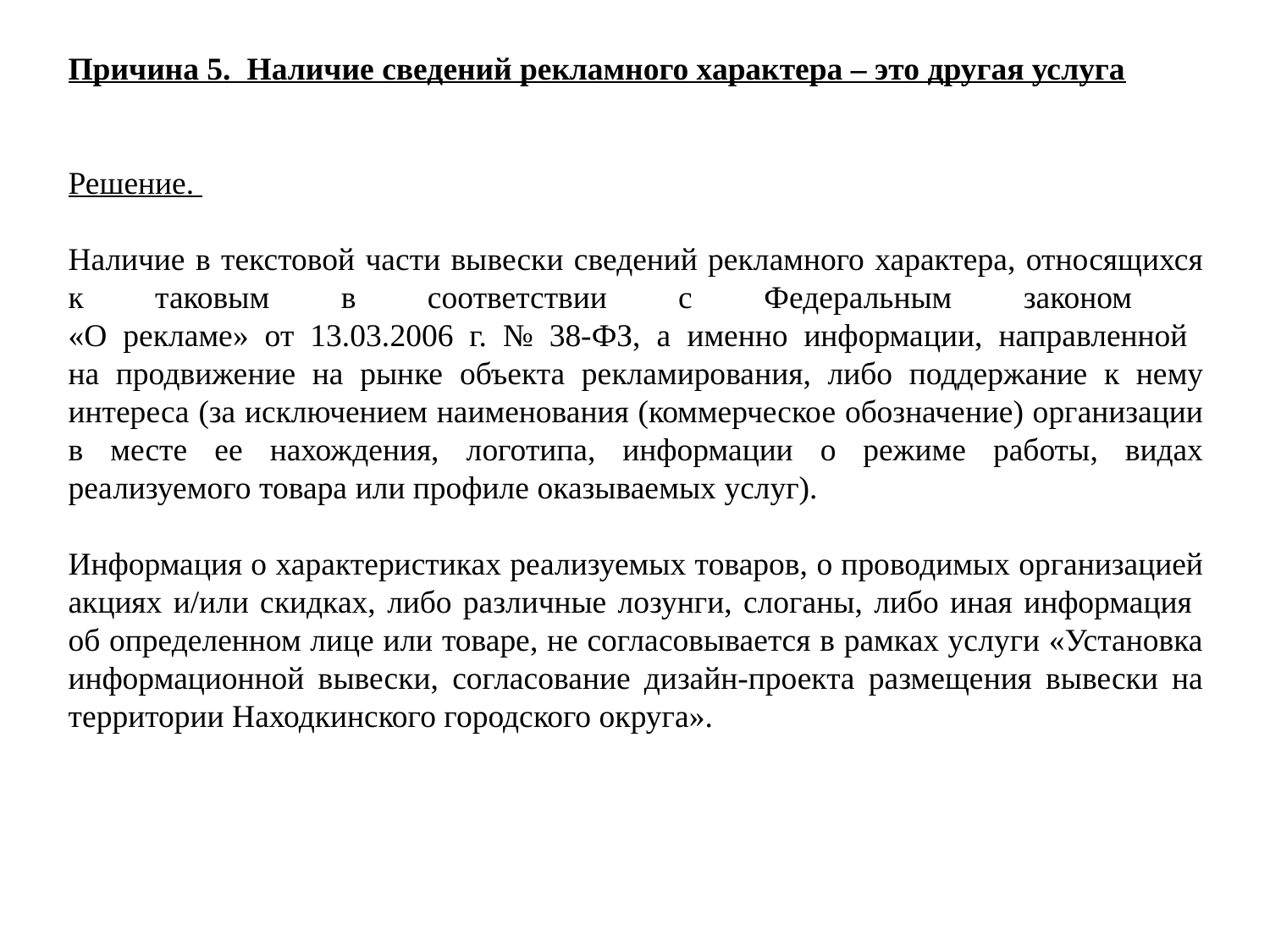

Причина 5.  Наличие сведений рекламного характера – это другая услуга

Решение.

Наличие в текстовой части вывески сведений рекламного характера, относящихся к таковым в соответствии с Федеральным законом
«О рекламе» от 13.03.2006 г. № 38-ФЗ, а именно информации, направленной
на продвижение на рынке объекта рекламирования, либо поддержание к нему интереса (за исключением наименования (коммерческое обозначение) организации в месте ее нахождения, логотипа, информации о режиме работы, видах реализуемого товара или профиле оказываемых услуг).

Информация о характеристиках реализуемых товаров, о проводимых организацией акциях и/или скидках, либо различные лозунги, слоганы, либо иная информация
об определенном лице или товаре, не согласовывается в рамках услуги «Установка информационной вывески, согласование дизайн-проекта размещения вывески на территории Находкинского городского округа».